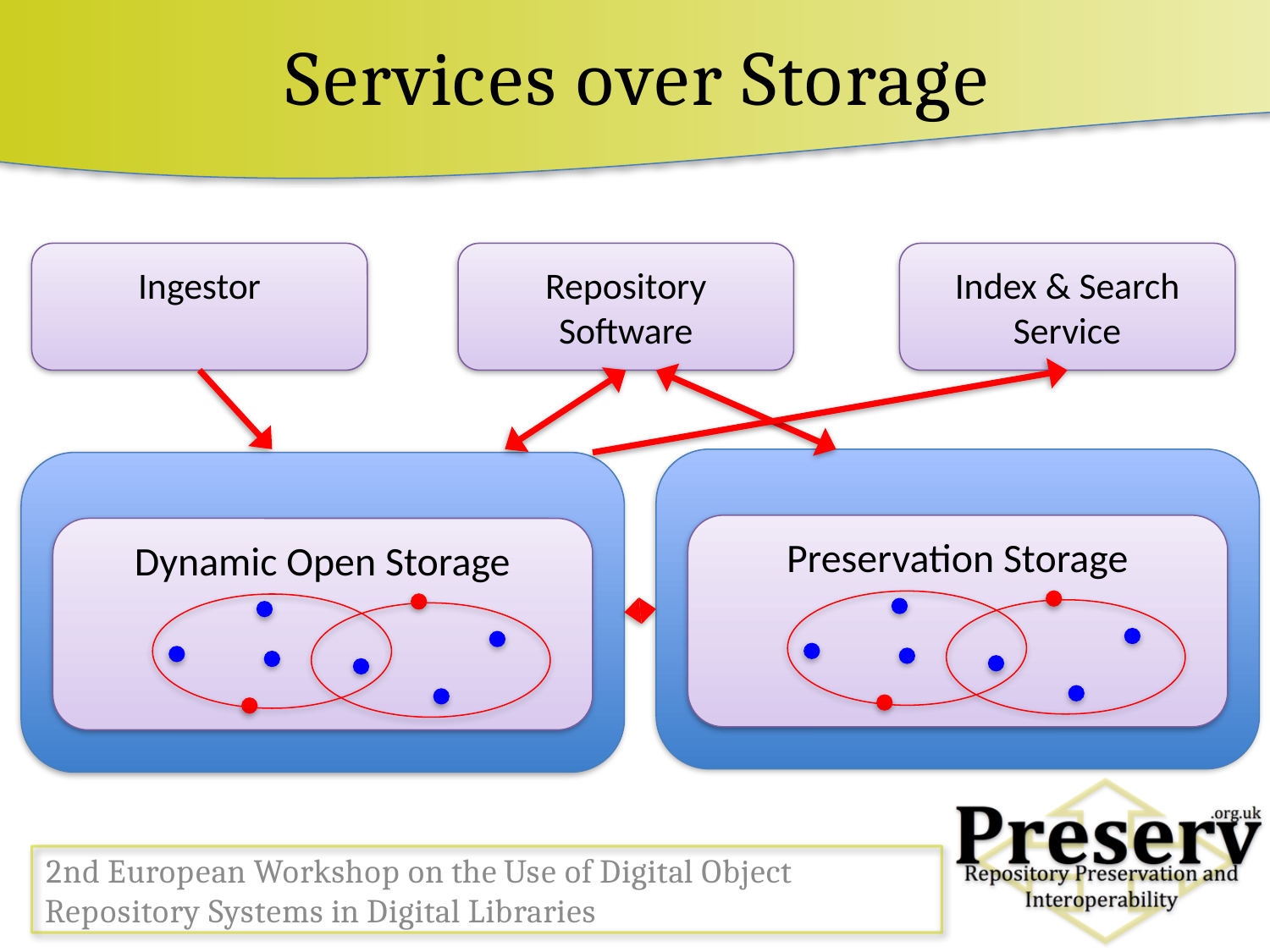

# Services over Storage
Ingestor

Repository Software
Index & Search Service

Preservation Storage
Dynamic Open Storage

2nd European Workshop on the Use of Digital Object Repository Systems in Digital Libraries